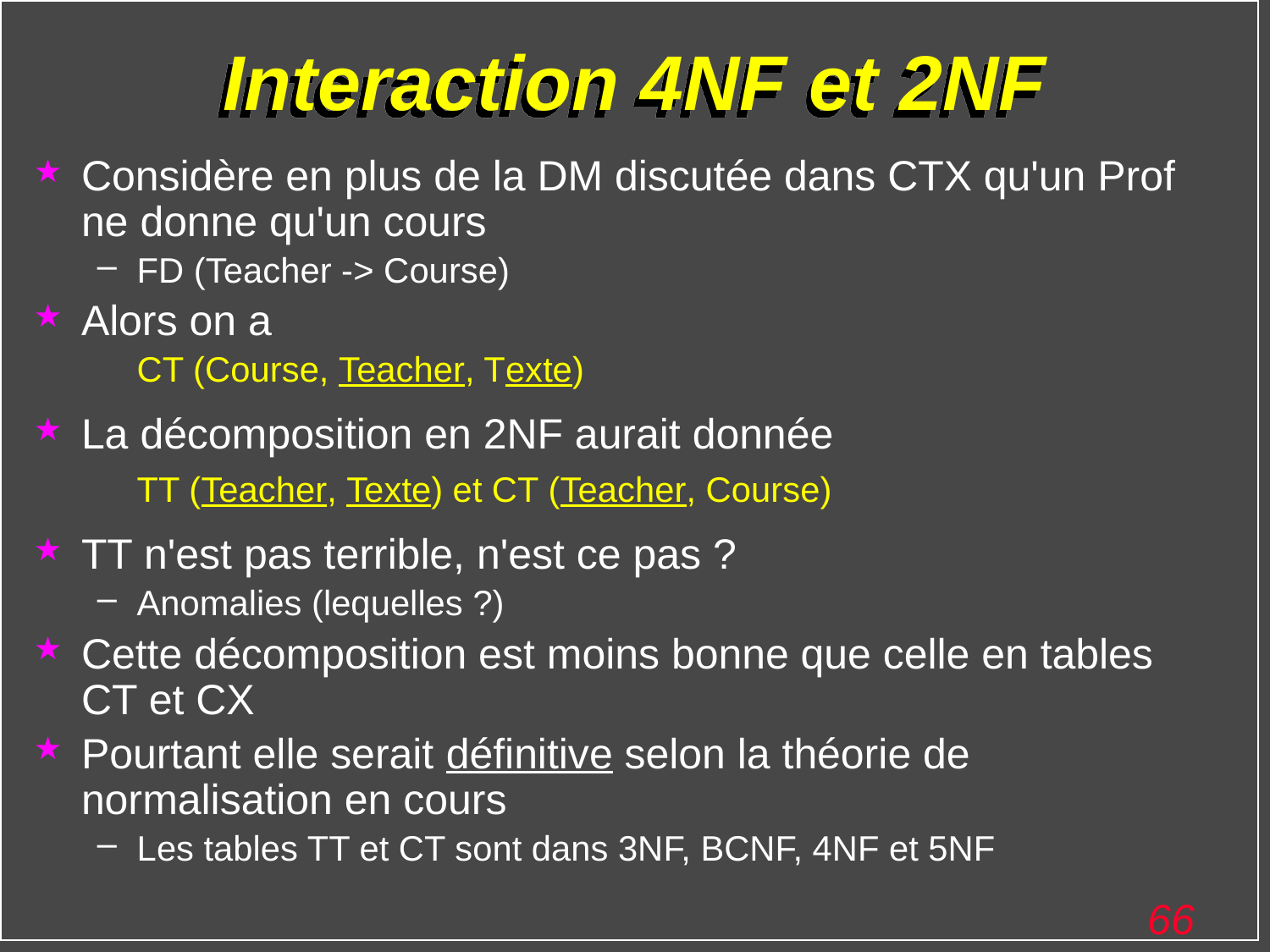

# Interaction 4NF et 2NF
Considère en plus de la DM discutée dans CTX qu'un Prof ne donne qu'un cours
FD (Teacher -> Course)
Alors on a
	CT (Course, Teacher, Texte)
La décomposition en 2NF aurait donnée
	TT (Teacher, Texte) et CT (Teacher, Course)
TT n'est pas terrible, n'est ce pas ?
Anomalies (lequelles ?)
Cette décomposition est moins bonne que celle en tables CT et CX
Pourtant elle serait définitive selon la théorie de normalisation en cours
Les tables TT et CT sont dans 3NF, BCNF, 4NF et 5NF